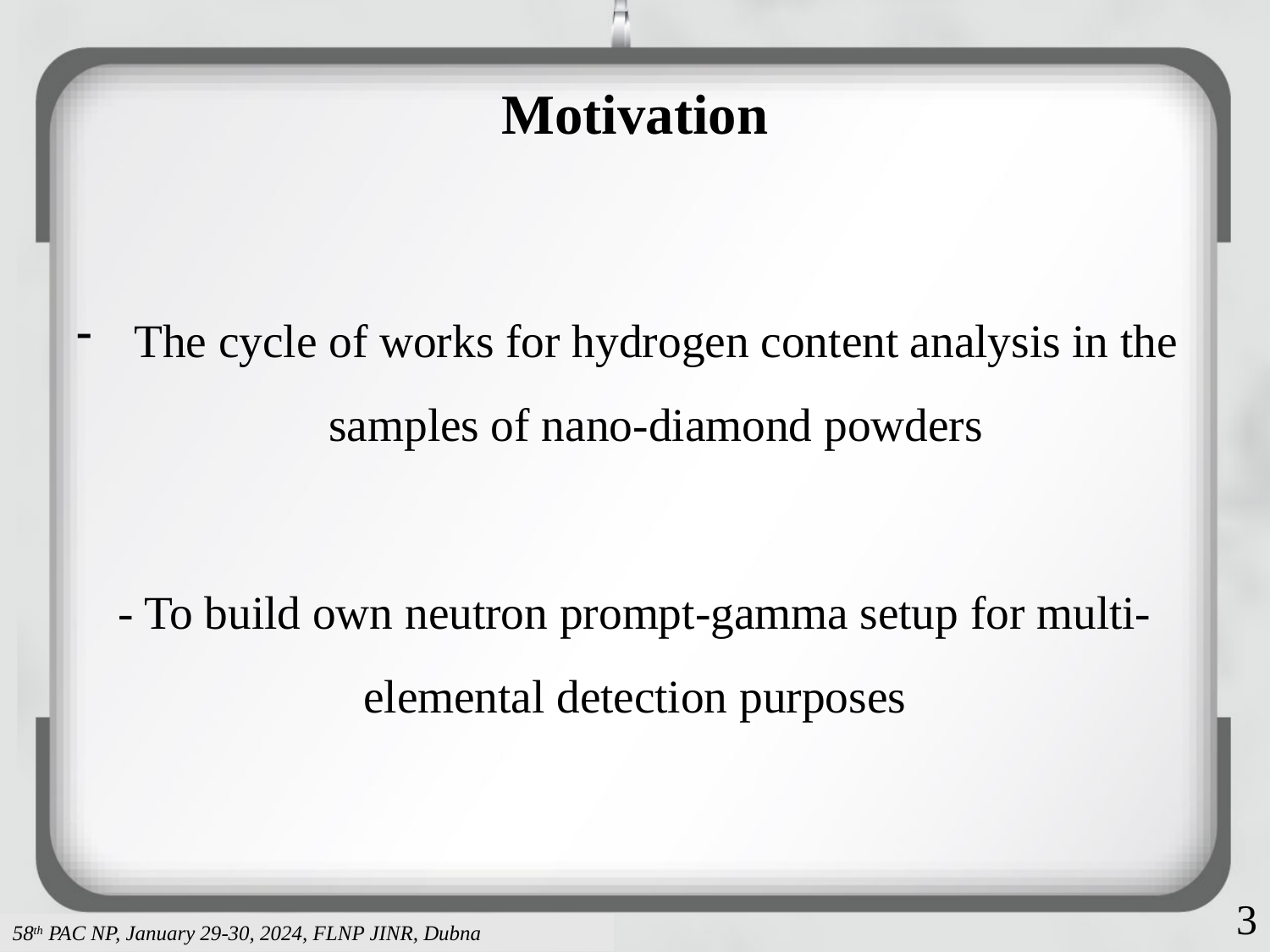

# Motivation
The cycle of works for hydrogen content analysis in the samples of nano-diamond powders

- To build own neutron prompt-gamma setup for multi-elemental detection purposes
3
58th PAC NP, January 29-30, 2024, FLNP JINR, Dubna